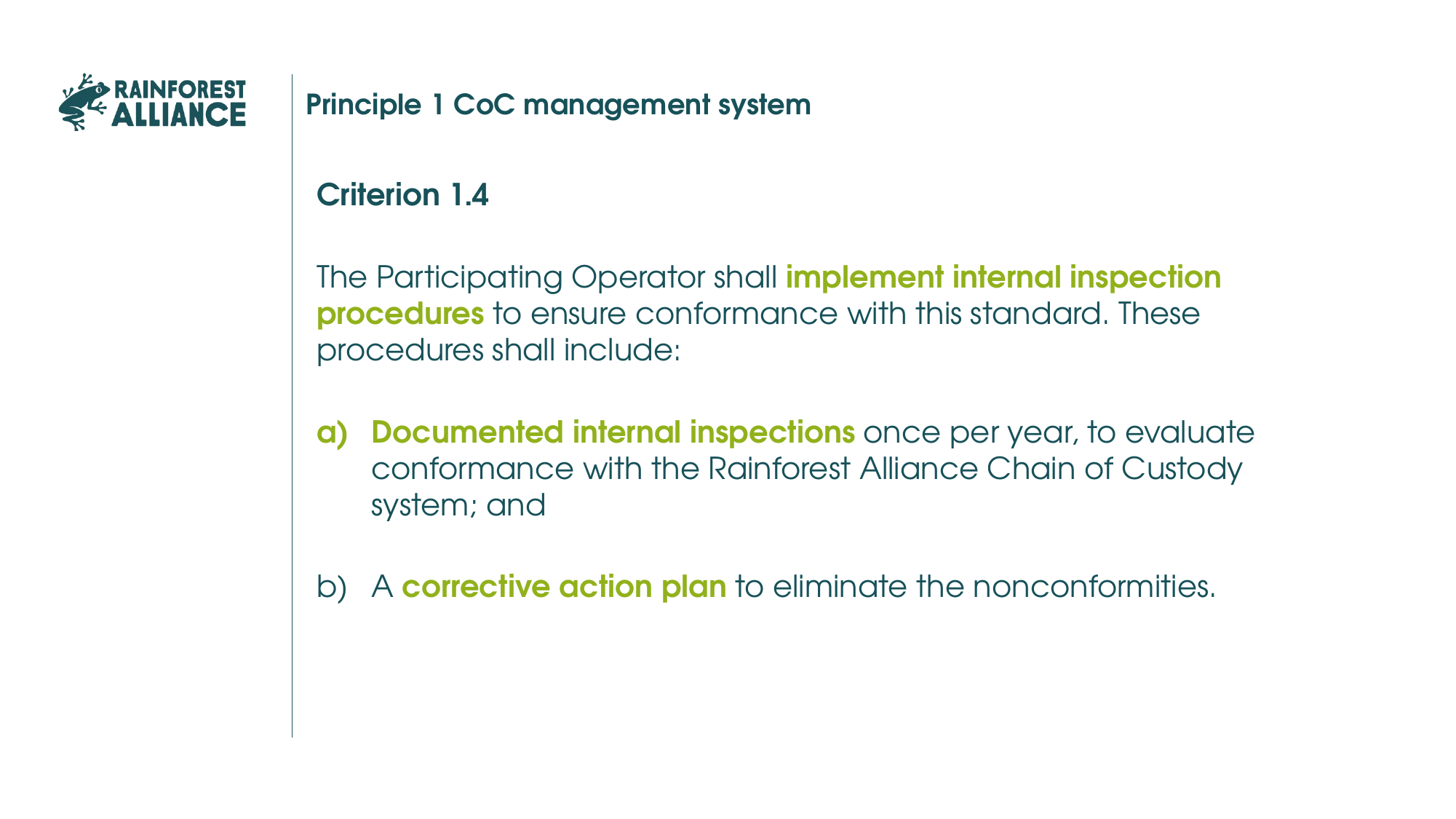

Principle 1 CoC management system
Criterion 1.4
The Participating Operator shall implement internal inspection procedures to ensure conformance with this standard. These procedures shall include:
Documented internal inspections once per year, to evaluate conformance with the Rainforest Alliance Chain of Custody system; and
A corrective action plan to eliminate the nonconformities.